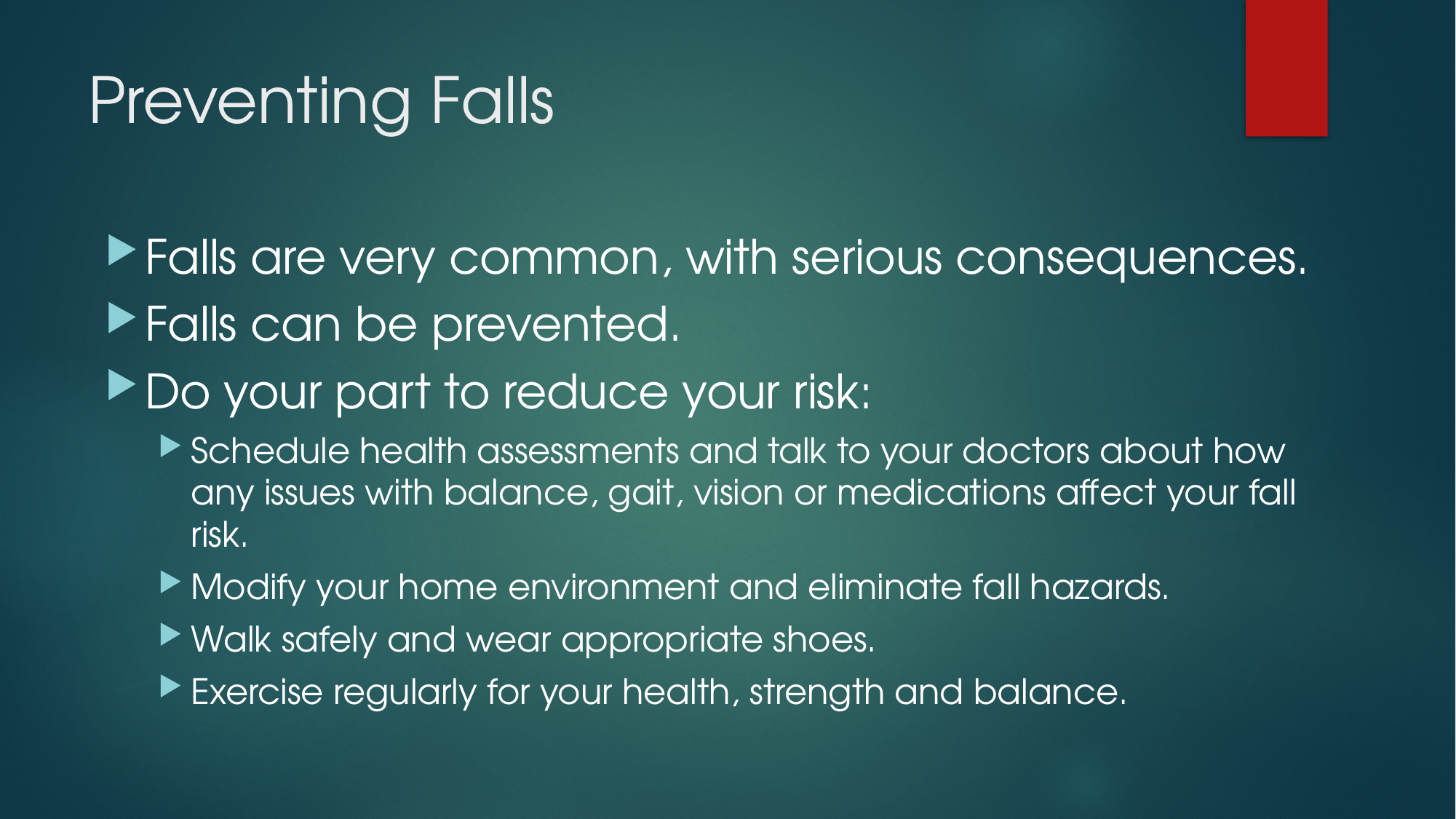

# Preventing Falls
Falls are very common, with serious consequences.
Falls can be prevented.
Do your part to reduce your risk:
Schedule health assessments and talk to your doctors about how any issues with balance, gait, vision or medications affect your fall risk.
Modify your home environment and eliminate fall hazards.
Walk safely and wear appropriate shoes.
Exercise regularly for your health, strength and balance.